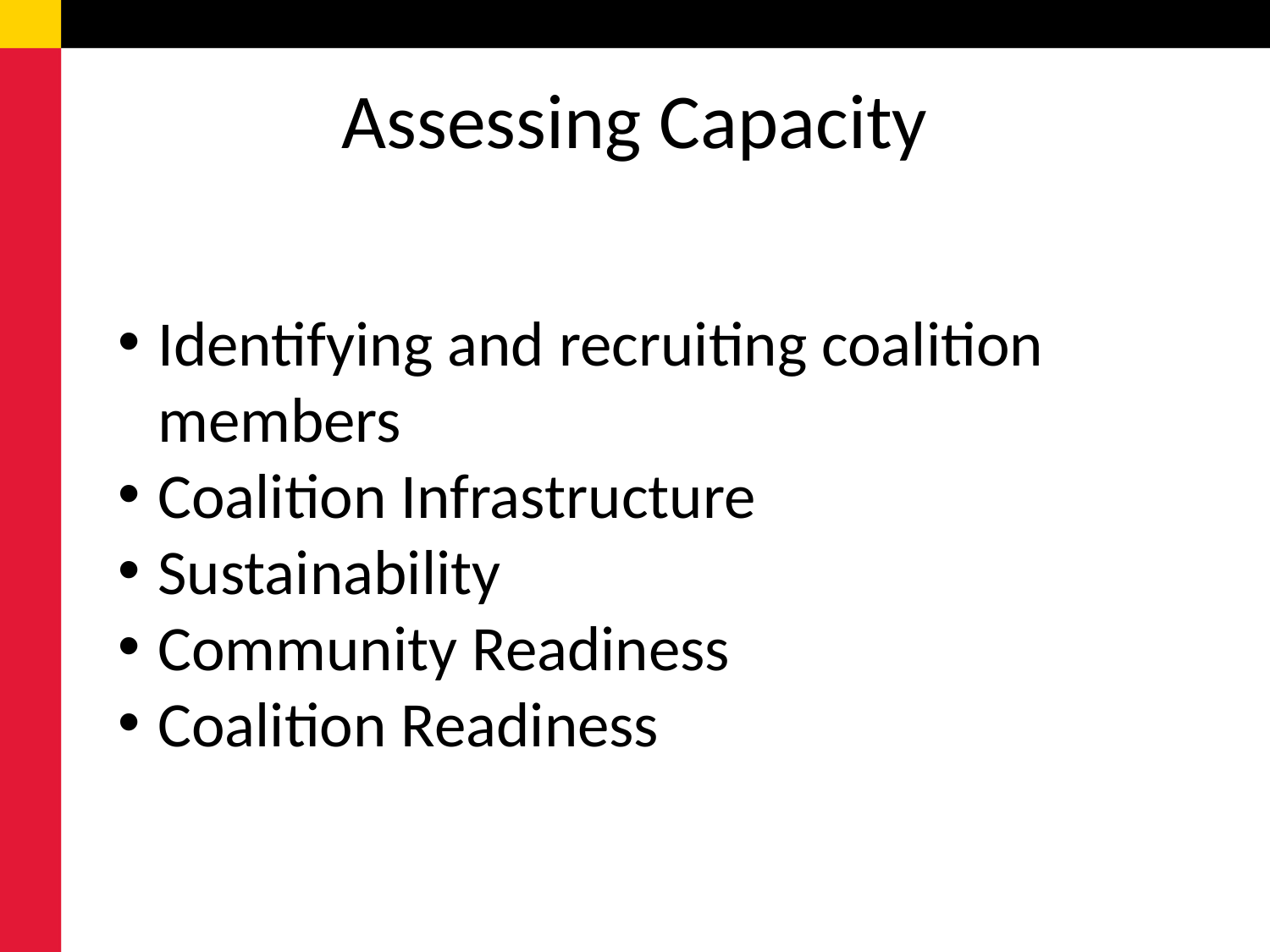

# Assessing Capacity
Identifying and recruiting coalition members
Coalition Infrastructure
Sustainability
Community Readiness
Coalition Readiness